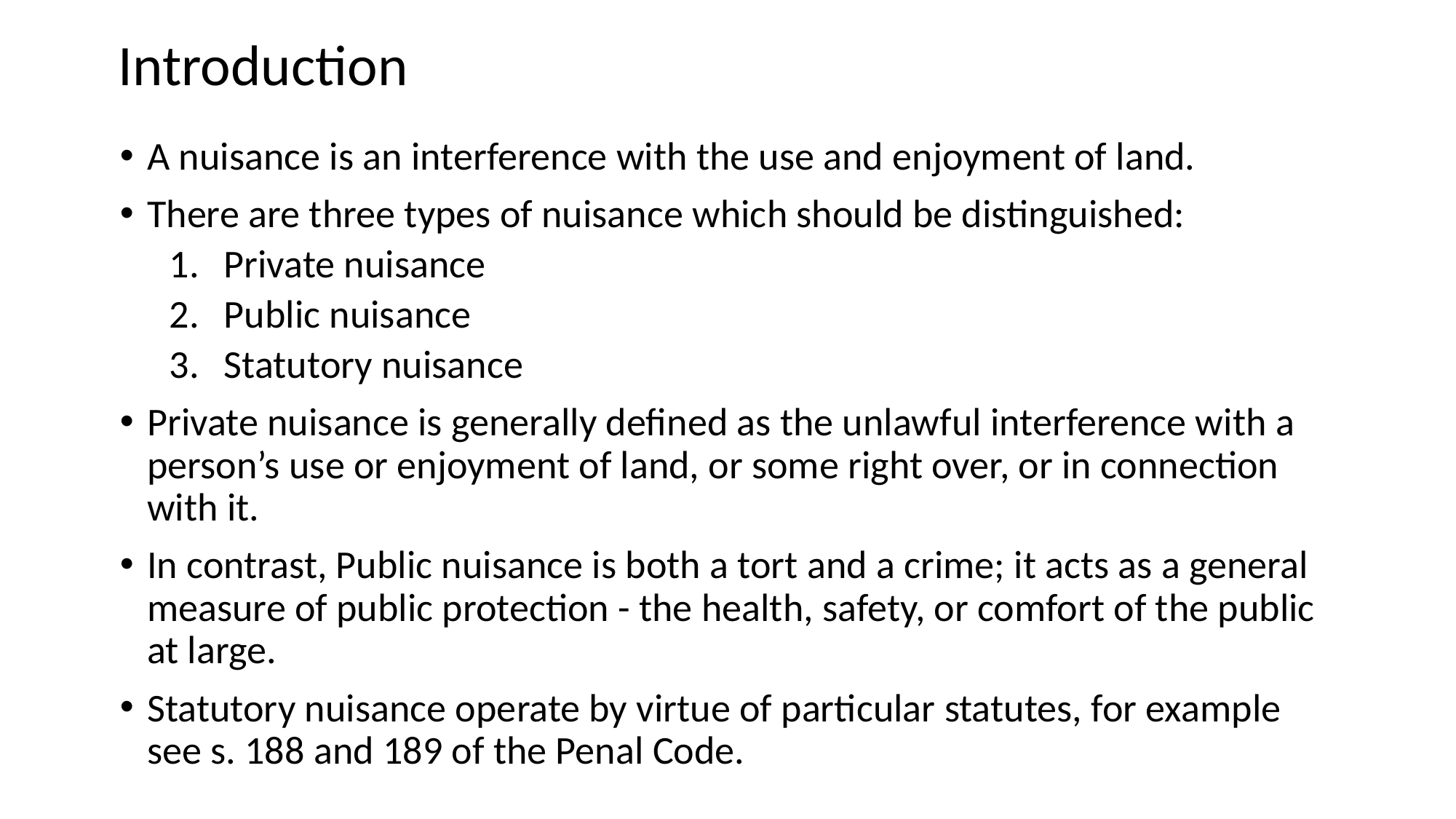

# Introduction
A nuisance is an interference with the use and enjoyment of land.
There are three types of nuisance which should be distinguished:
Private nuisance
Public nuisance
Statutory nuisance
Private nuisance is generally defined as the unlawful interference with a person’s use or enjoyment of land, or some right over, or in connection with it.
In contrast, Public nuisance is both a tort and a crime; it acts as a general measure of public protection - the health, safety, or comfort of the public at large.
Statutory nuisance operate by virtue of particular statutes, for example see s. 188 and 189 of the Penal Code.